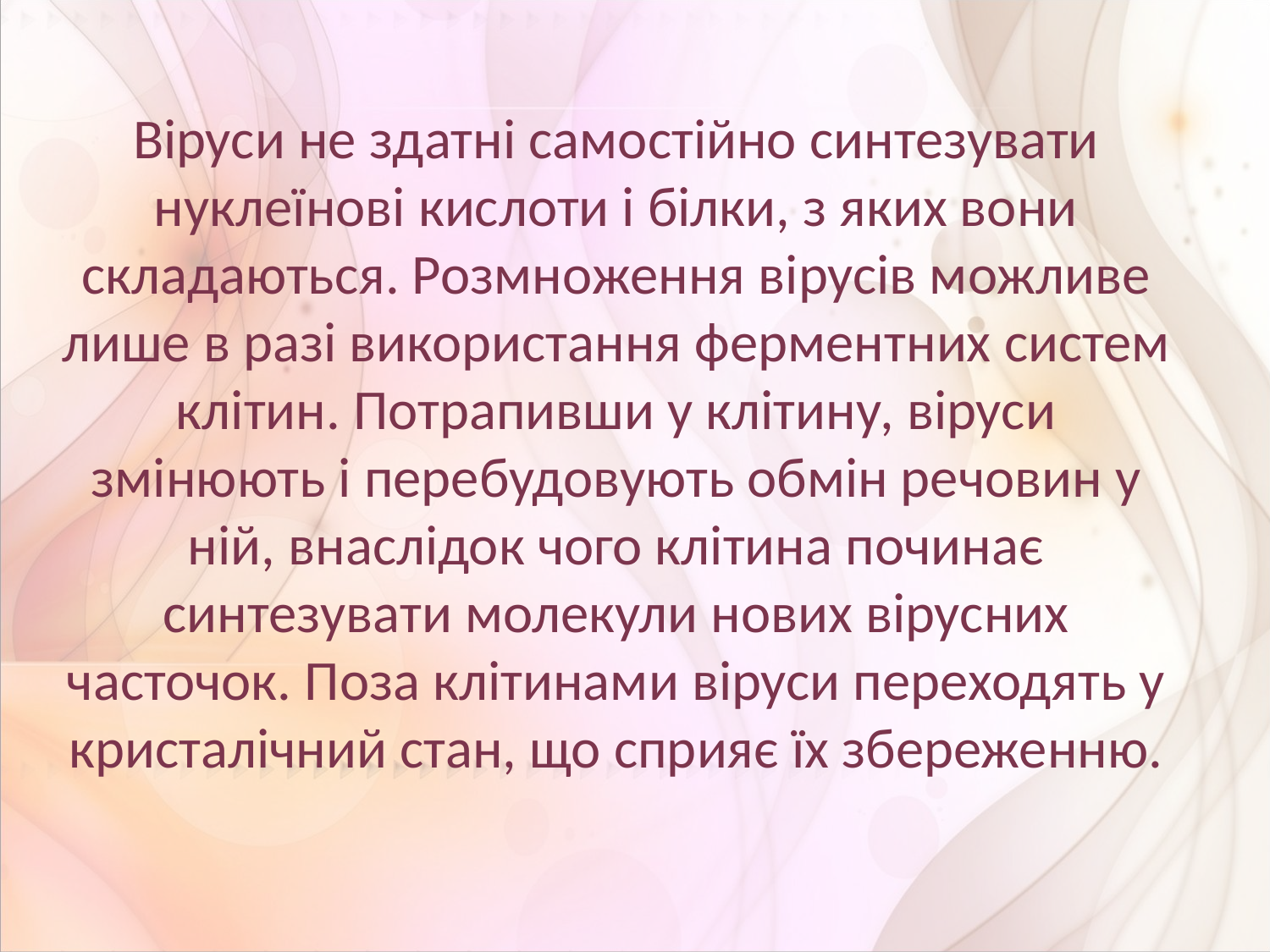

Віруси не здатні самостійно синтезувати нуклеїнові кислоти і білки, з яких вони складаються. Розмноження вірусів можливе лише в разі використання ферментних систем клітин. Потрапивши у клітину, віруси змінюють і перебудовують обмін речовин у ній, внаслідок чого клітина починає синтезувати молекули нових вірусних часточок. Поза клітинами віруси переходять у кристалічний стан, що сприяє їх збереженню.